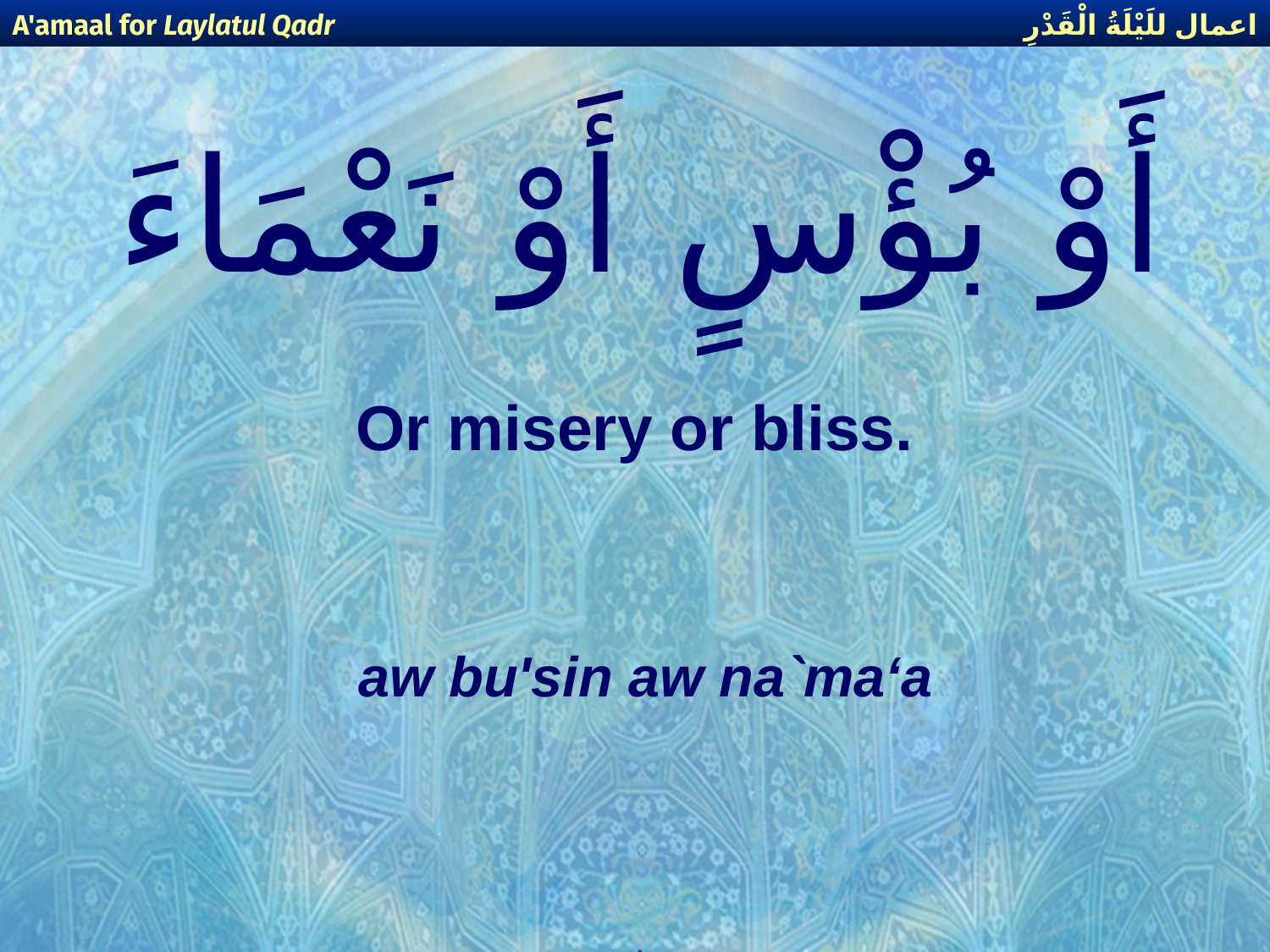

اعمال للَيْلَةُ الْقَدْرِ
A'amaal for Laylatul Qadr
# أَوْ بُؤْسٍ أَوْ نَعْمَاءَ
Or misery or bliss.
aw bu'sin aw na`ma‘a